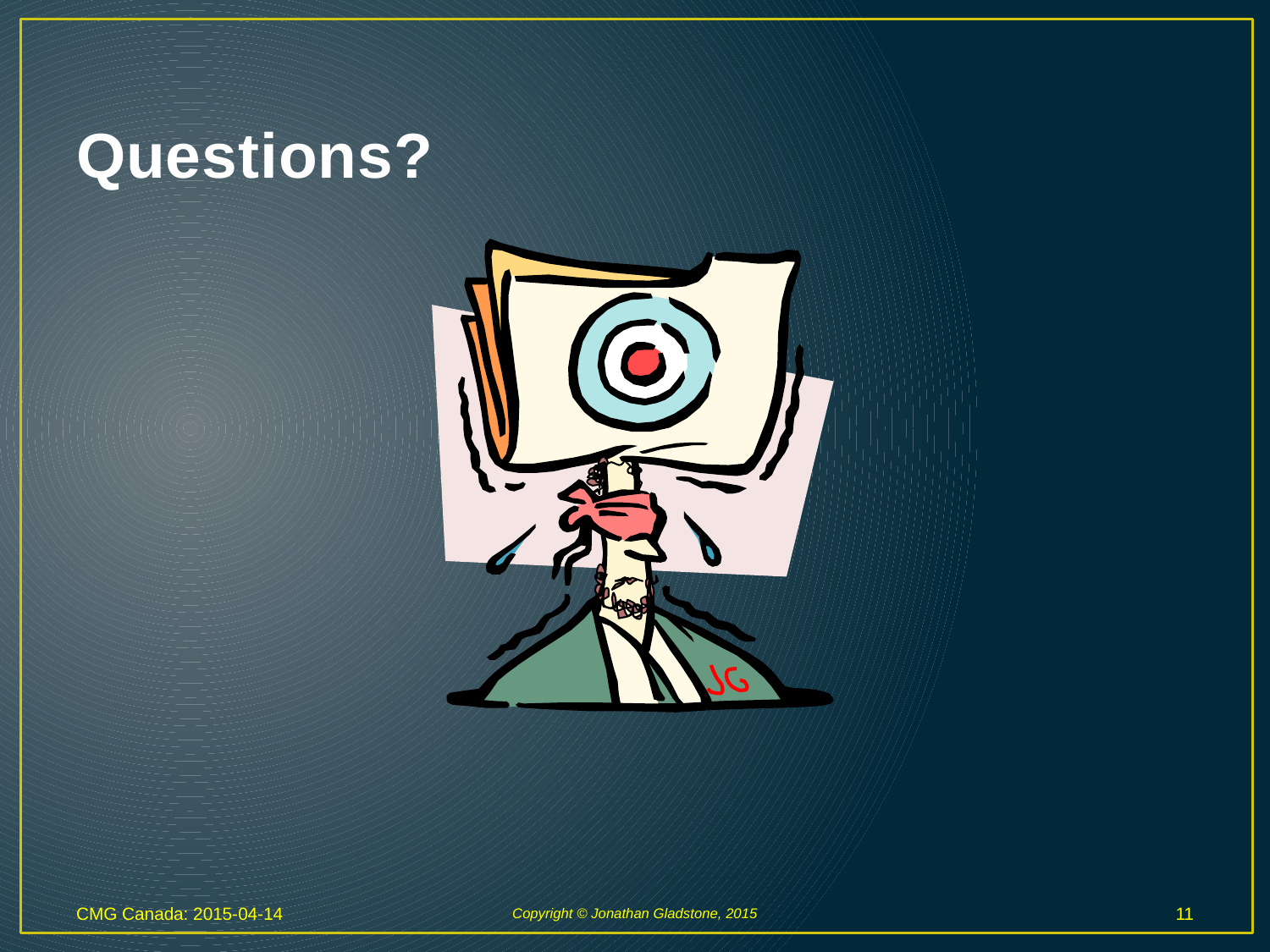

# Questions?

CMG Canada: 2015-04-14
Copyright © Jonathan Gladstone, 2015
11